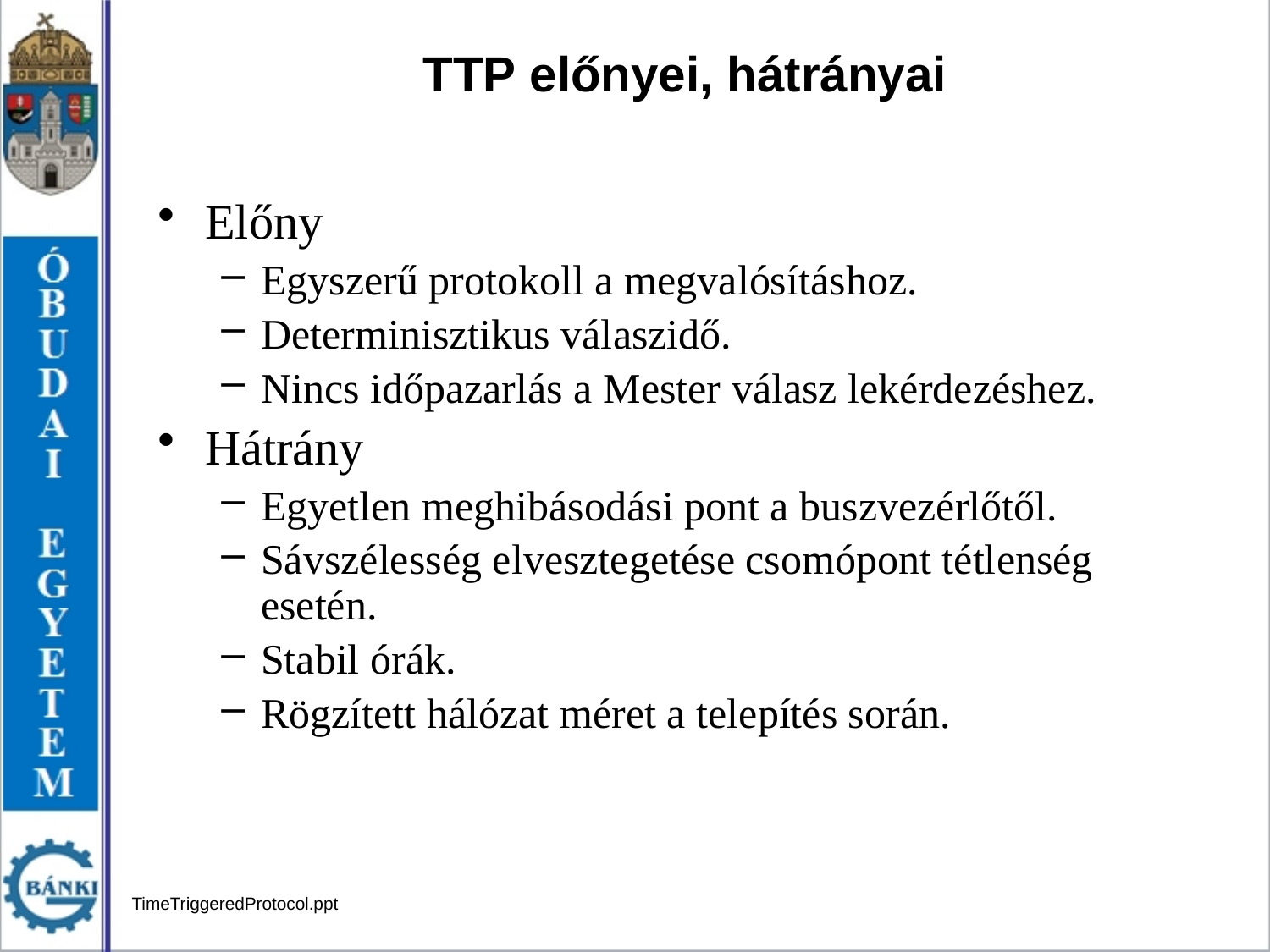

TTP előnyei, hátrányai

Előny
Egyszerű protokoll a megvalósításhoz.
Determinisztikus válaszidő.
Nincs időpazarlás a Mester válasz lekérdezéshez.
Hátrány
Egyetlen meghibásodási pont a buszvezérlőtől.
Sávszélesség elvesztegetése csomópont tétlenség esetén.
Stabil órák.
Rögzített hálózat méret a telepítés során.
TimeTriggeredProtocol.ppt